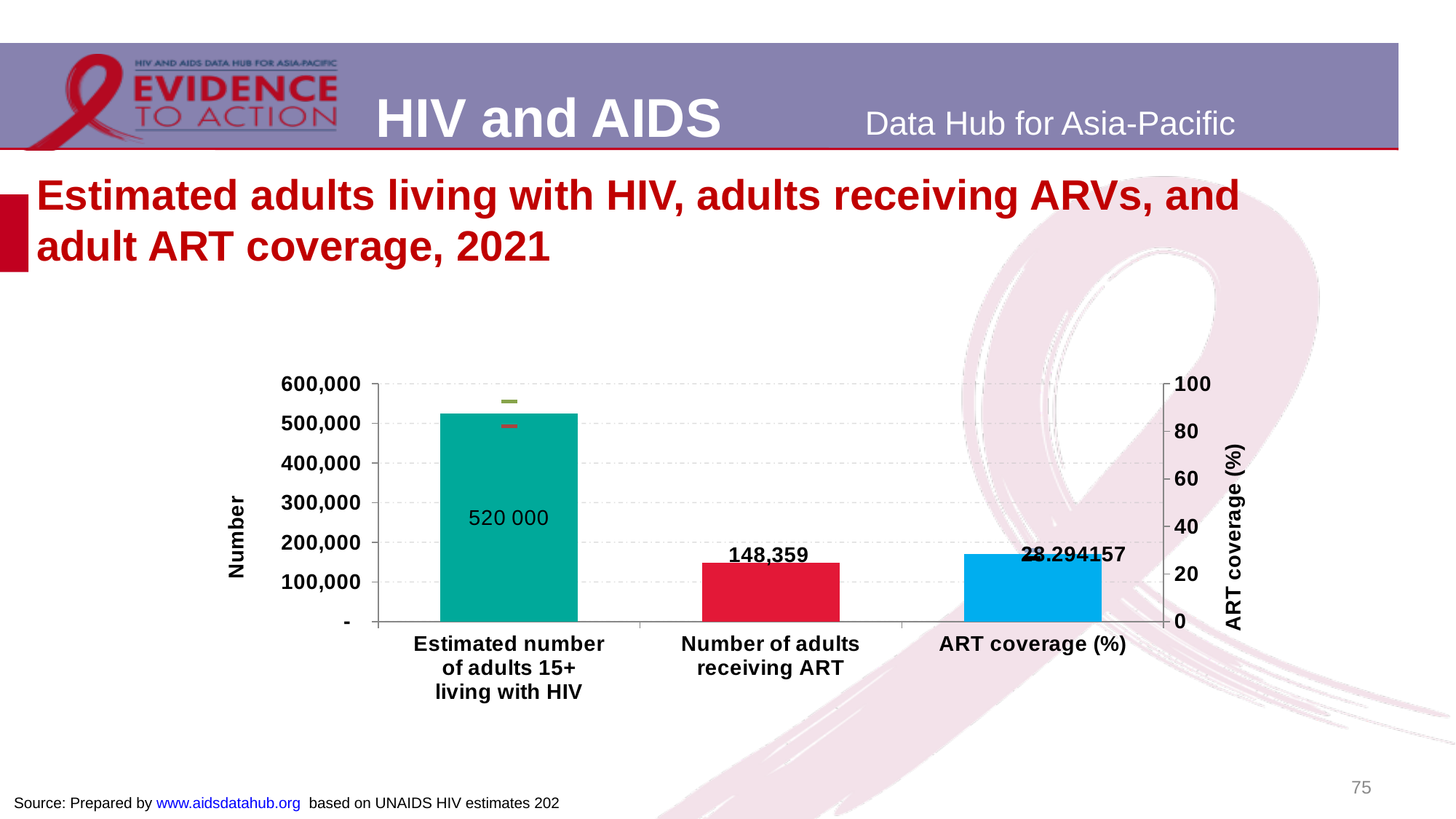

# Estimated adults living with HIV, adults receiving ARVs, and adult ART coverage, 2021

### Chart

| Category | Estimate | children (0-14 yr) receiving ARVs | Estimated ART coverage | Lower estimate | Upper estimate | ART Lower estimate | ART Upper estimate |
|---|---|---|---|---|---|---|---|
| Estimated number
of adults 15+
living with HIV | 524345.0 | None | None | 492420.0 | 554494.0 | None | None |
| Number of adults receiving ART | None | 148359.0 | None | None | None | None | None |
| ART coverage (%) | None | None | 28.294157 | None | None | 26.571454 | 29.921026 |
75
Source: Prepared by www.aidsdatahub.org  based on UNAIDS HIV estimates 202